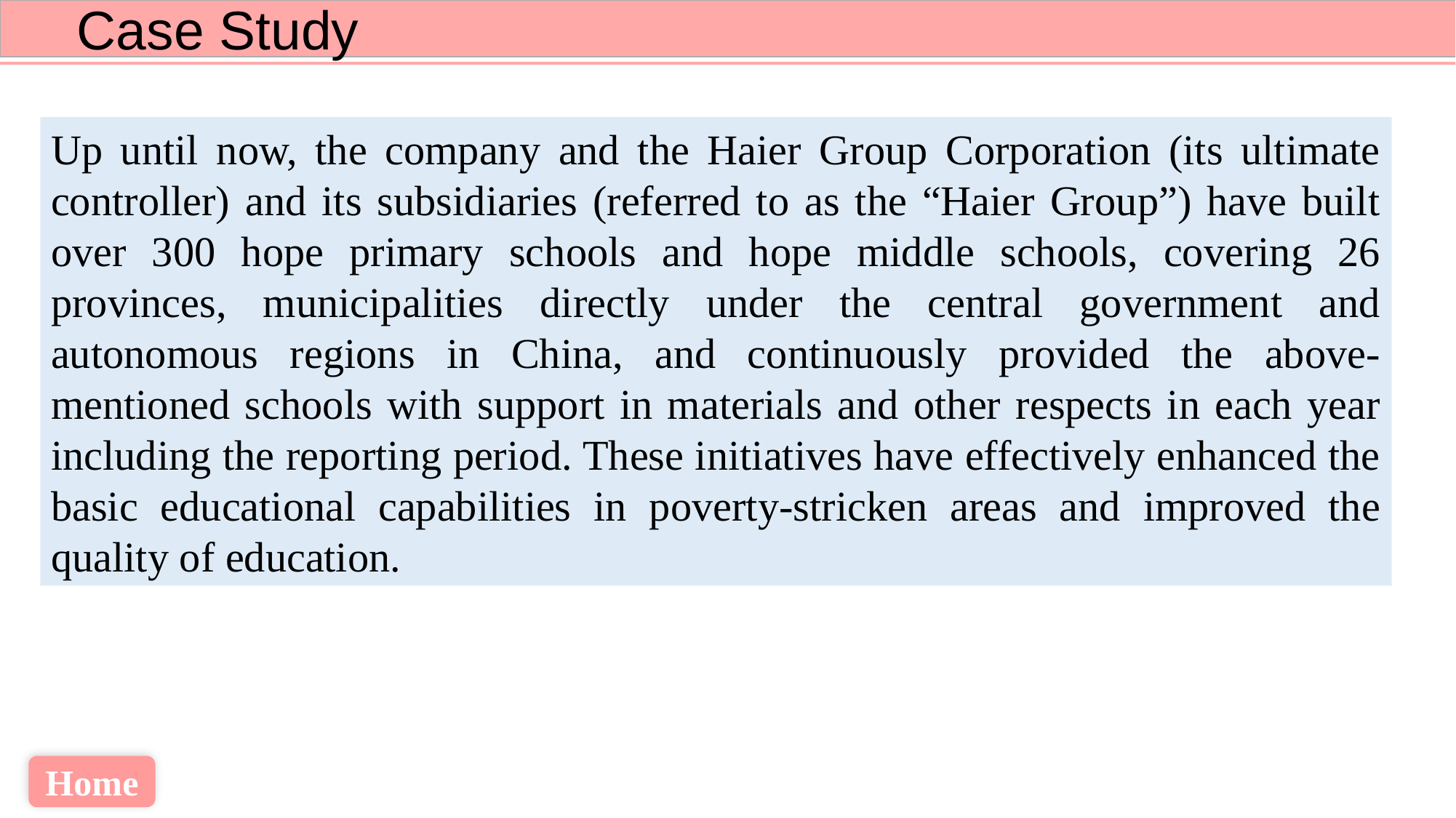

Up until now, the company and the Haier Group Corporation (its ultimate controller) and its subsidiaries (referred to as the “Haier Group”) have built over 300 hope primary schools and hope middle schools, covering 26 provinces, municipalities directly under the central government and autonomous regions in China, and continuously provided the above-mentioned schools with support in materials and other respects in each year including the reporting period. These initiatives have effectively enhanced the basic educational capabilities in poverty-stricken areas and improved the quality of education.